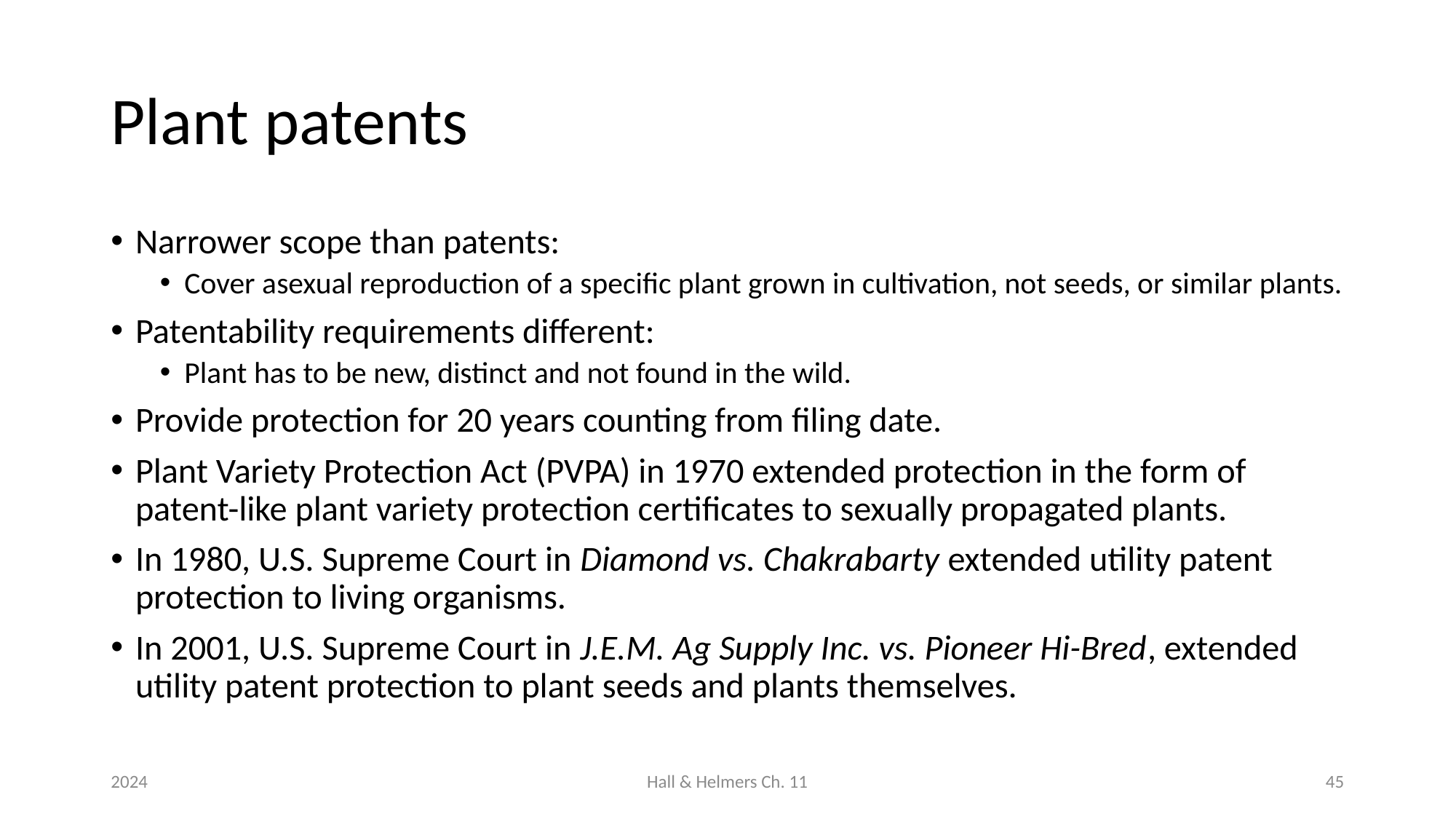

# Plant patents
Narrower scope than patents:
Cover asexual reproduction of a specific plant grown in cultivation, not seeds, or similar plants.
Patentability requirements different:
Plant has to be new, distinct and not found in the wild.
Provide protection for 20 years counting from filing date.
Plant Variety Protection Act (PVPA) in 1970 extended protection in the form of patent-like plant variety protection certificates to sexually propagated plants.
In 1980, U.S. Supreme Court in Diamond vs. Chakrabarty extended utility patent protection to living organisms.
In 2001, U.S. Supreme Court in J.E.M. Ag Supply Inc. vs. Pioneer Hi-Bred, extended utility patent protection to plant seeds and plants themselves.

2024
Hall & Helmers Ch. 11
45